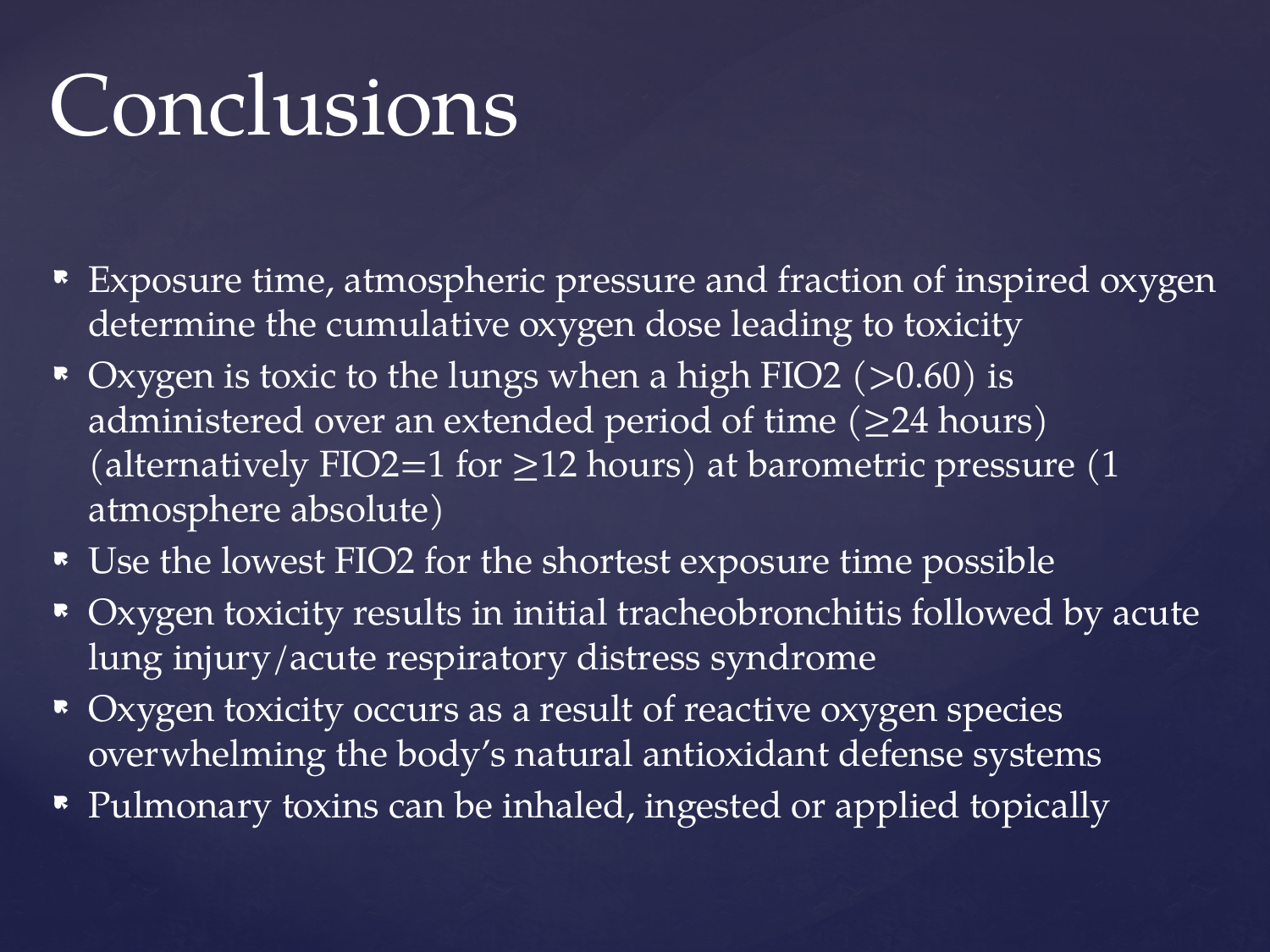

# Conclusions
Exposure time, atmospheric pressure and fraction of inspired oxygen determine the cumulative oxygen dose leading to toxicity
Oxygen is toxic to the lungs when a high FIO2 (>0.60) is administered over an extended period of time (≥24 hours) (alternatively FIO2=1 for ≥12 hours) at barometric pressure (1 atmosphere absolute)
Use the lowest FIO2 for the shortest exposure time possible
Oxygen toxicity results in initial tracheobronchitis followed by acute lung injury/acute respiratory distress syndrome
Oxygen toxicity occurs as a result of reactive oxygen species overwhelming the body’s natural antioxidant defense systems
Pulmonary toxins can be inhaled, ingested or applied topically